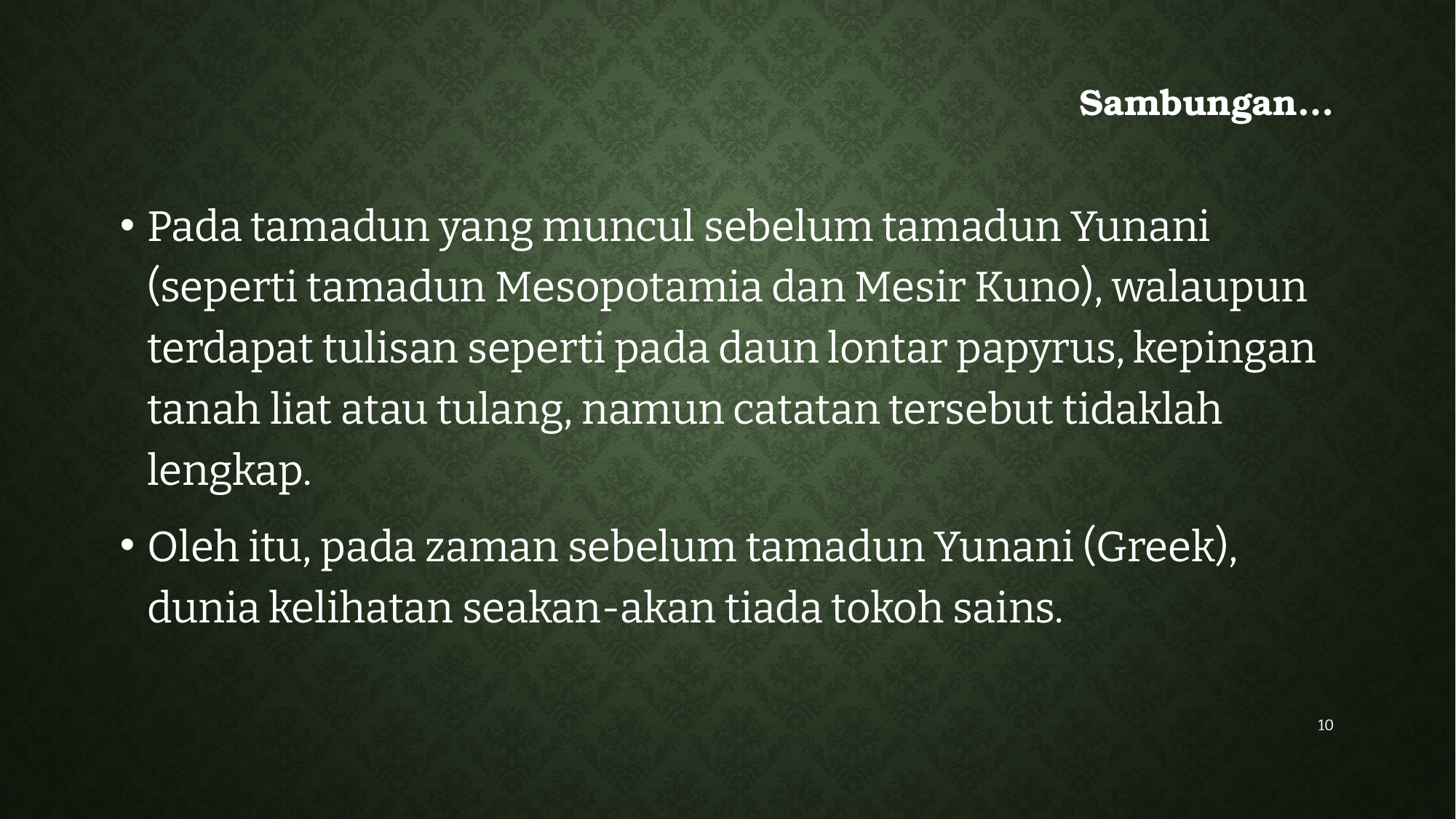

# Sambungan…
Pada tamadun yang muncul sebelum tamadun Yunani (seperti tamadun Mesopotamia dan Mesir Kuno), walaupun terdapat tulisan seperti pada daun lontar papyrus, kepingan tanah liat atau tulang, namun catatan tersebut tidaklah lengkap.
Oleh itu, pada zaman sebelum tamadun Yunani (Greek), dunia kelihatan seakan-akan tiada tokoh sains.
10